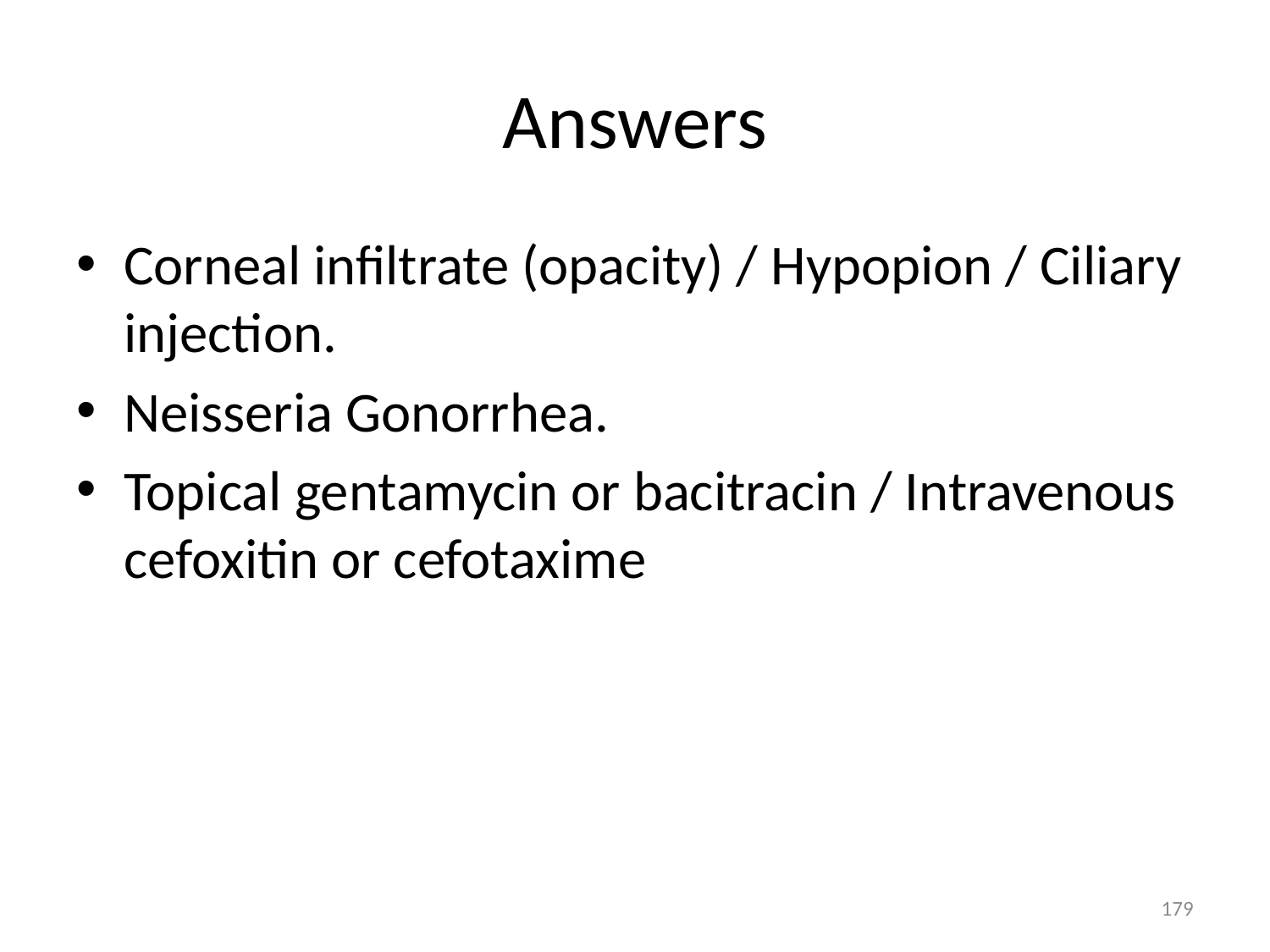

# Answers
Corneal infiltrate (opacity) / Hypopion / Ciliary injection.
Neisseria Gonorrhea.
Topical gentamycin or bacitracin / Intravenous cefoxitin or cefotaxime

179